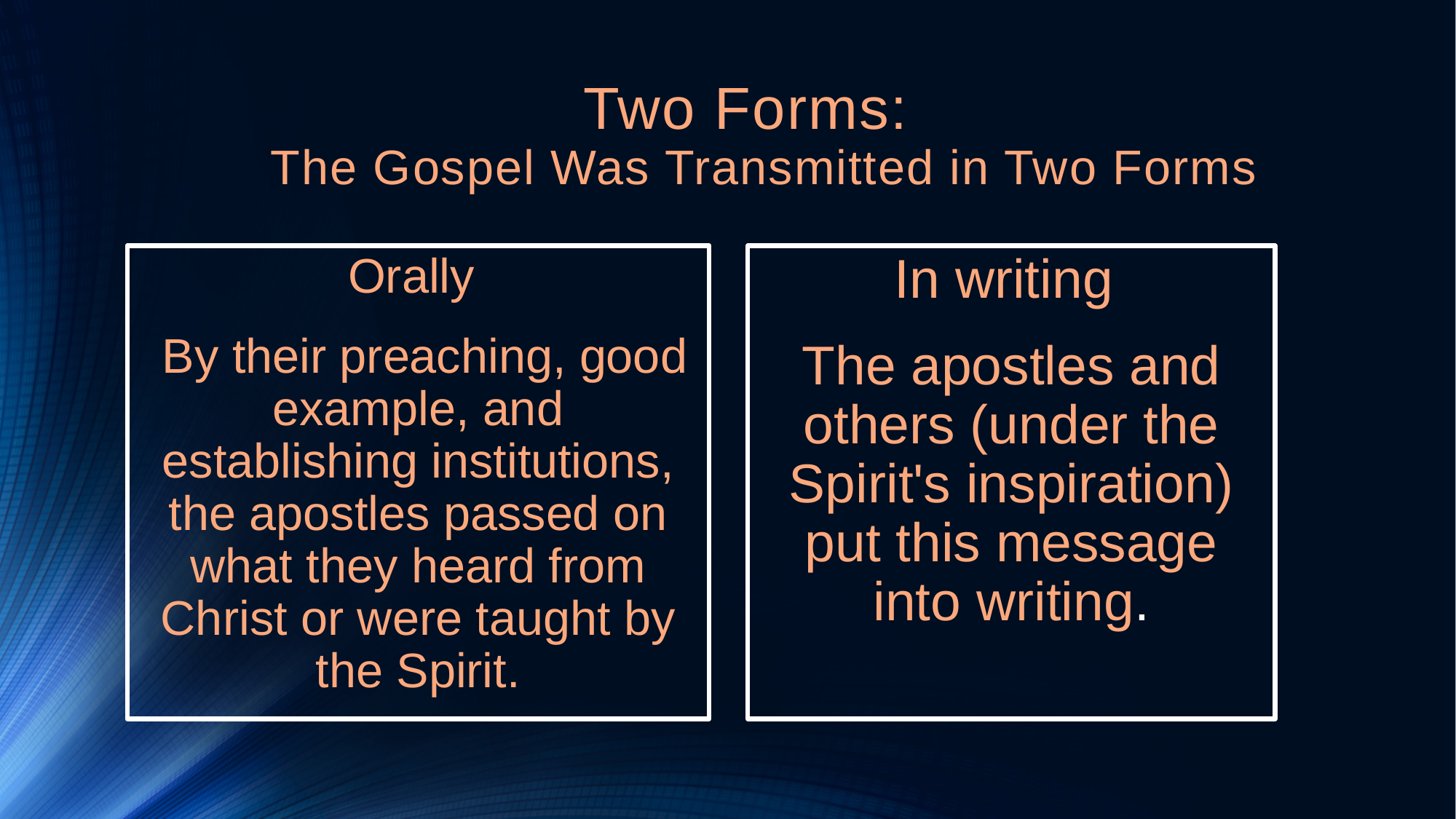

# Two Forms: The Gospel Was Transmitted in Two Forms
In writing
The apostles and others (under the Spirit's inspiration) put this message into writing.
Orally
 By their preaching, good example, and establishing institutions, the apostles passed on what they heard from Christ or were taught by the Spirit.